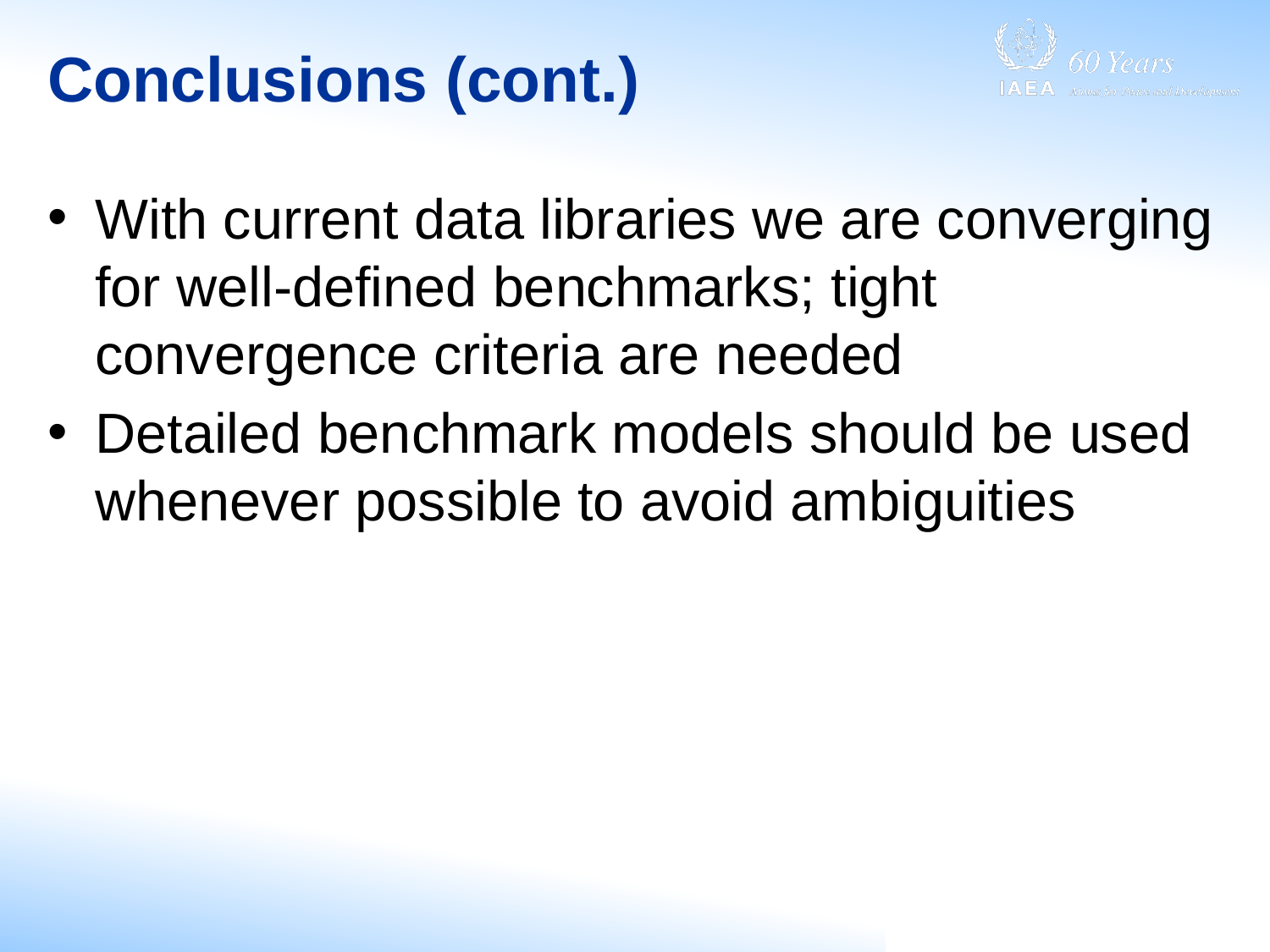

# Conclusions (cont.)
With current data libraries we are converging for well-defined benchmarks; tight convergence criteria are needed
Detailed benchmark models should be used whenever possible to avoid ambiguities